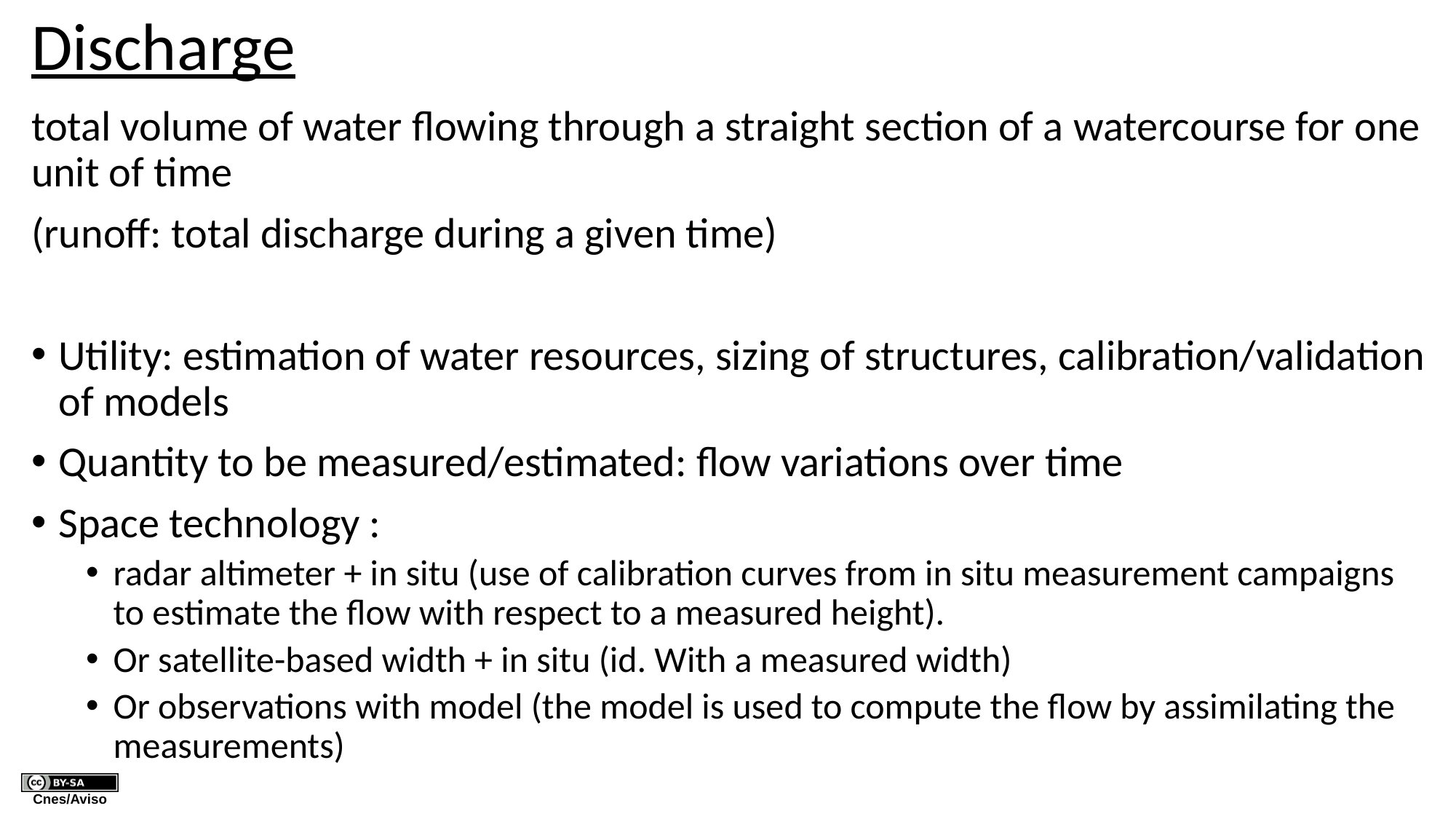

# Discharge
total volume of water flowing through a straight section of a watercourse for one unit of time
(runoff: total discharge during a given time)

Utility: estimation of water resources, sizing of structures, calibration/validation of models
Quantity to be measured/estimated: flow variations over time
Space technology :
radar altimeter + in situ (use of calibration curves from in situ measurement campaigns to estimate the flow with respect to a measured height).
Or satellite-based width + in situ (id. With a measured width)
Or observations with model (the model is used to compute the flow by assimilating the measurements)